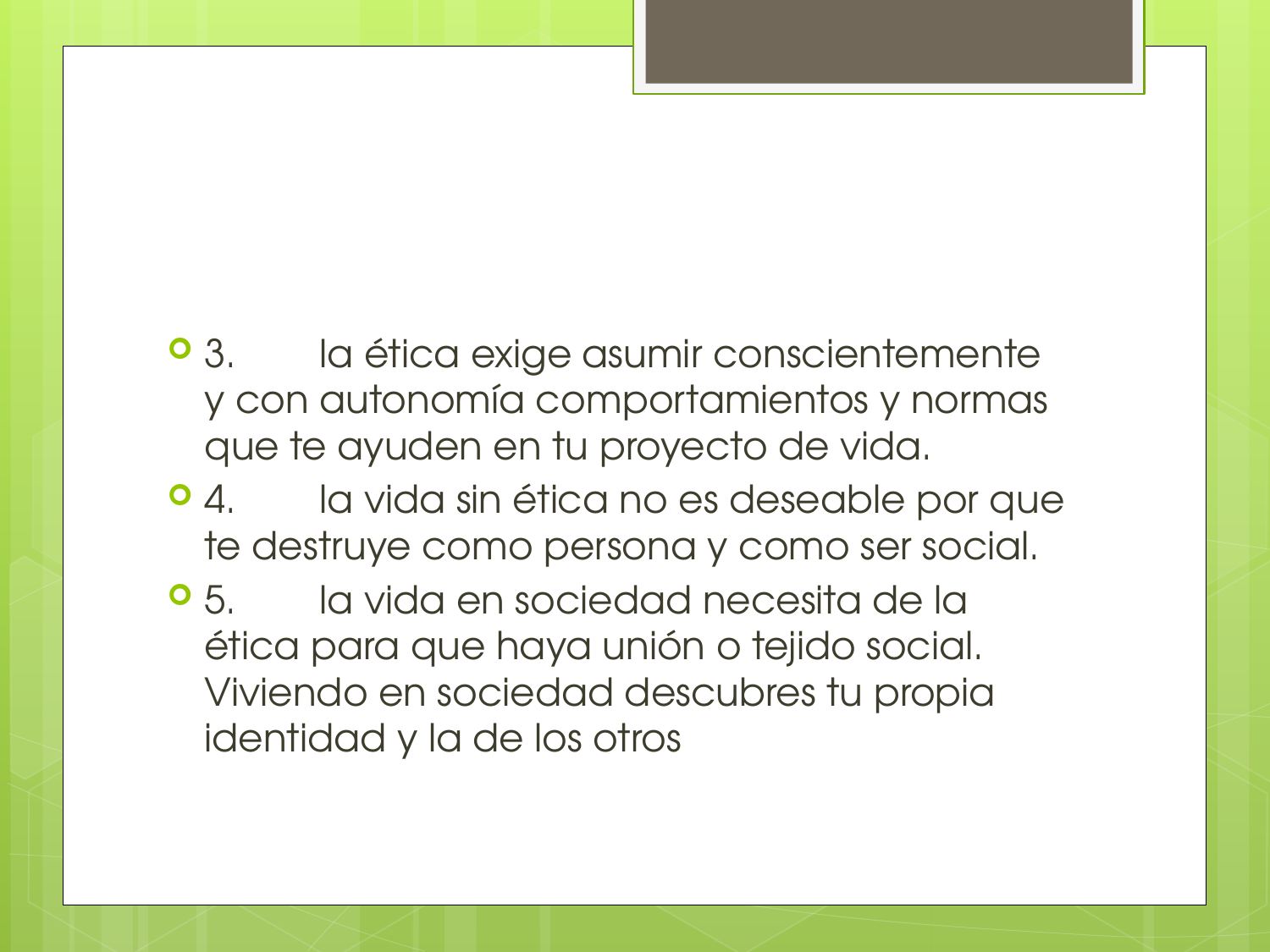

3.	la ética exige asumir conscientemente y con autonomía comportamientos y normas que te ayuden en tu proyecto de vida.
4.	la vida sin ética no es deseable por que te destruye como persona y como ser social.
5.	la vida en sociedad necesita de la ética para que haya unión o tejido social. Viviendo en sociedad descubres tu propia identidad y la de los otros